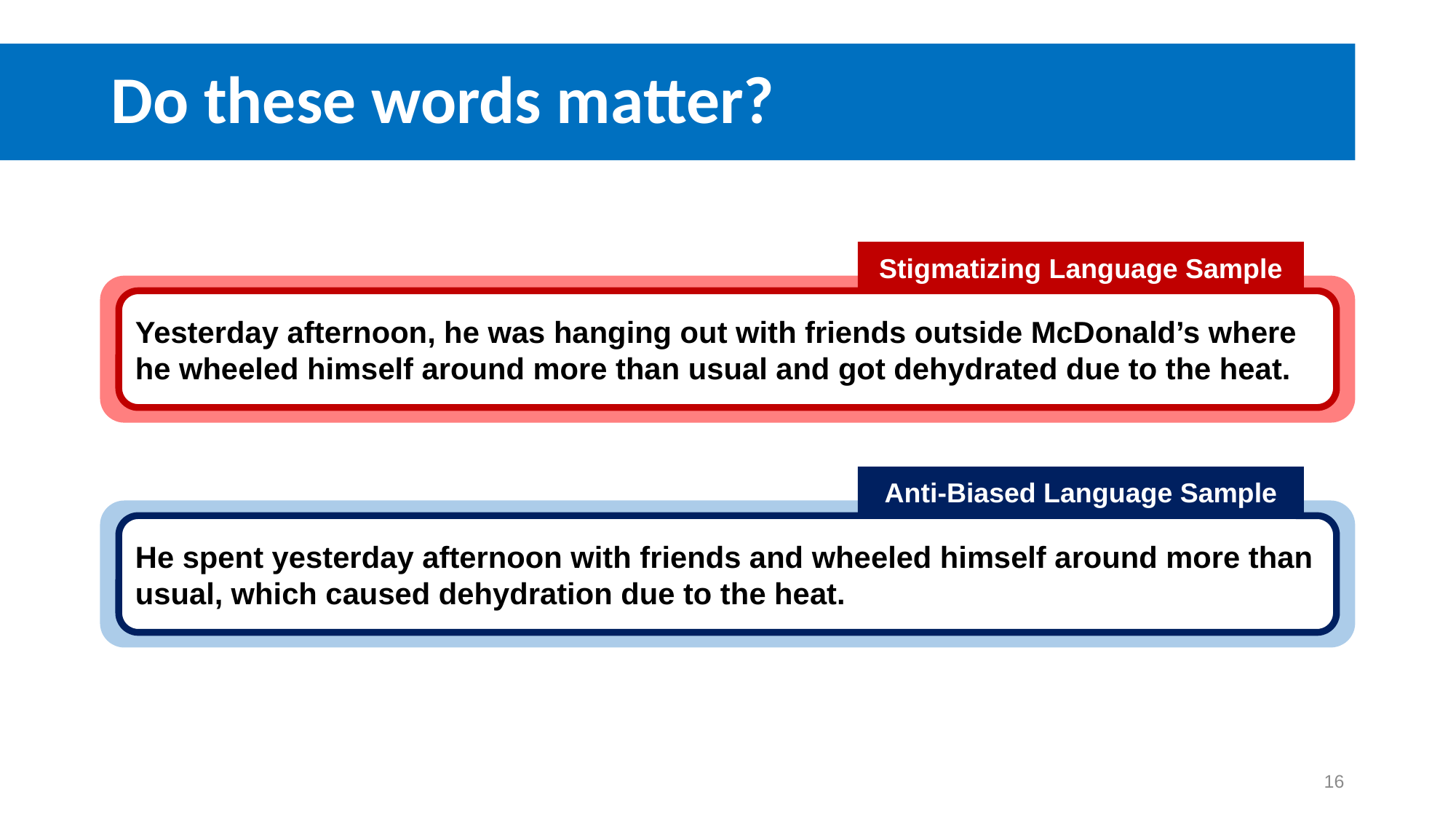

# Do these words matter? 1
Stigmatizing Language Sample

Yesterday afternoon, he was hanging out with friends outside McDonald’s where he wheeled himself around more than usual and got dehydrated due to the heat.
Anti-Biased Language Sample

He spent yesterday afternoon with friends and wheeled himself around more than usual, which caused dehydration due to the heat.
16